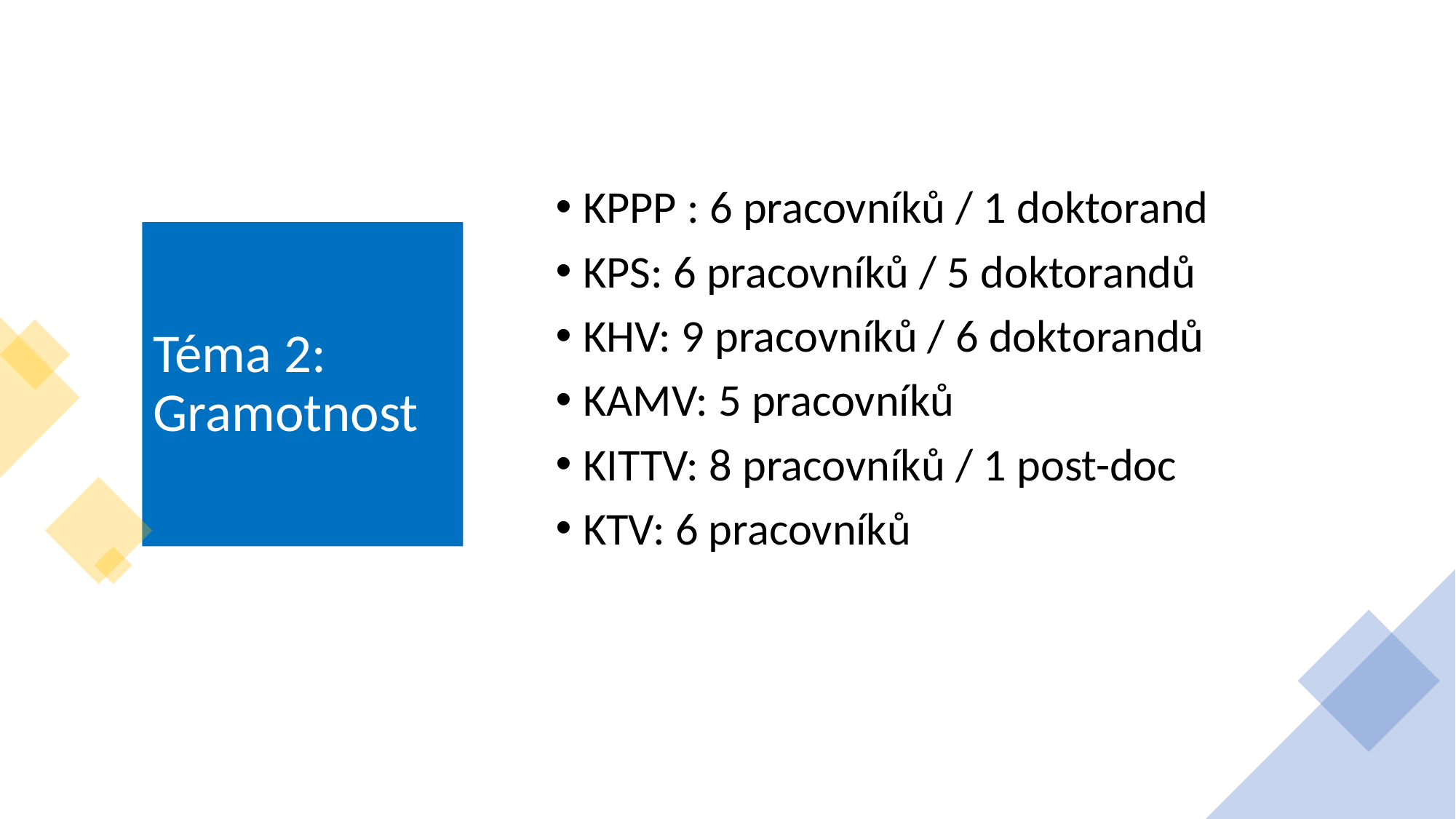

KPPP : 6 pracovníků / 1 doktorand
KPS: 6 pracovníků / 5 doktorandů
KHV: 9 pracovníků / 6 doktorandů
KAMV: 5 pracovníků
KITTV: 8 pracovníků / 1 post-doc
KTV: 6 pracovníků

# Téma 2: Gramotnost